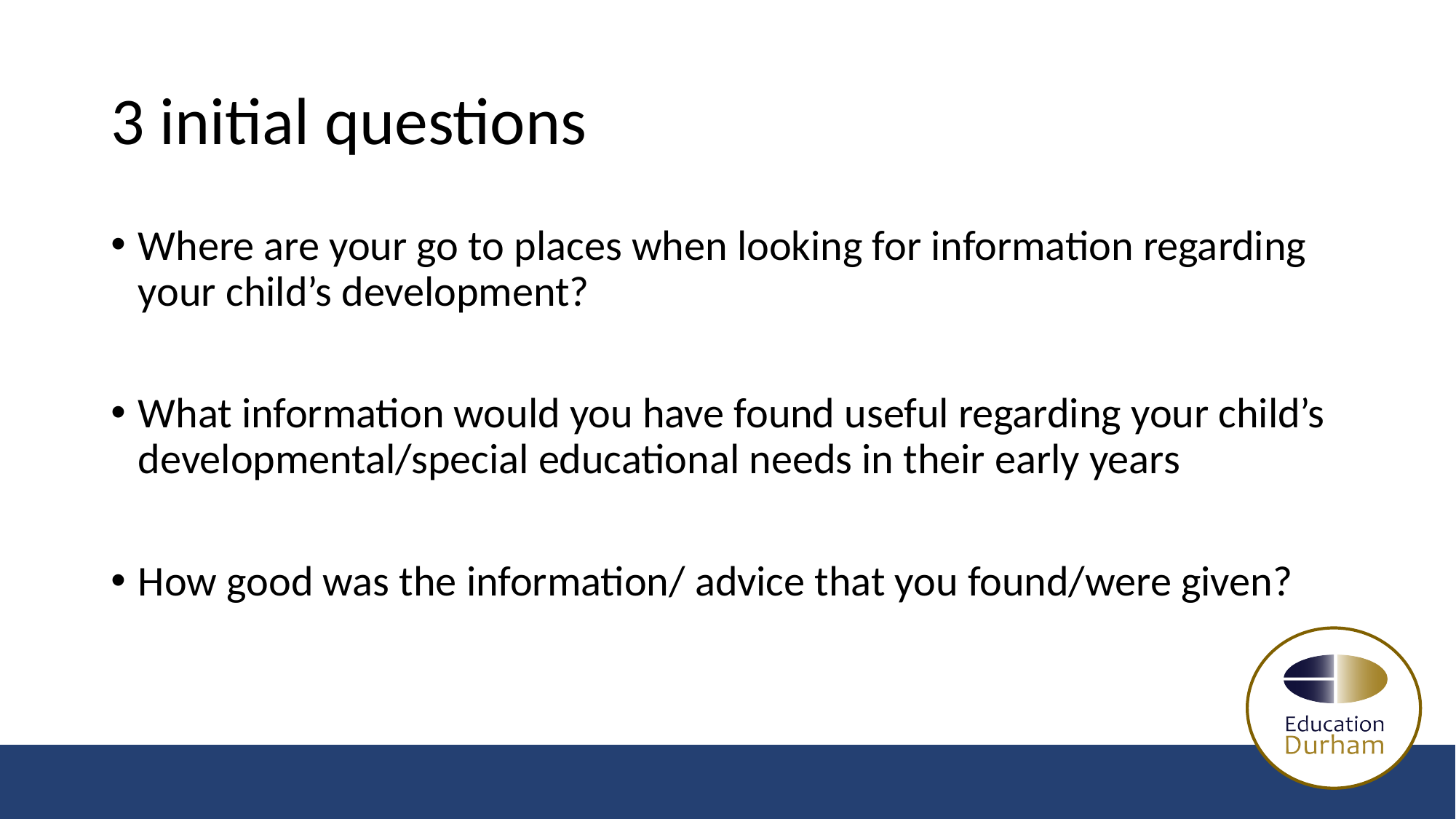

# 3 initial questions
Where are your go to places when looking for information regarding your child’s development?

What information would you have found useful regarding your child’s developmental/special educational needs in their early years

How good was the information/ advice that you found/were given?